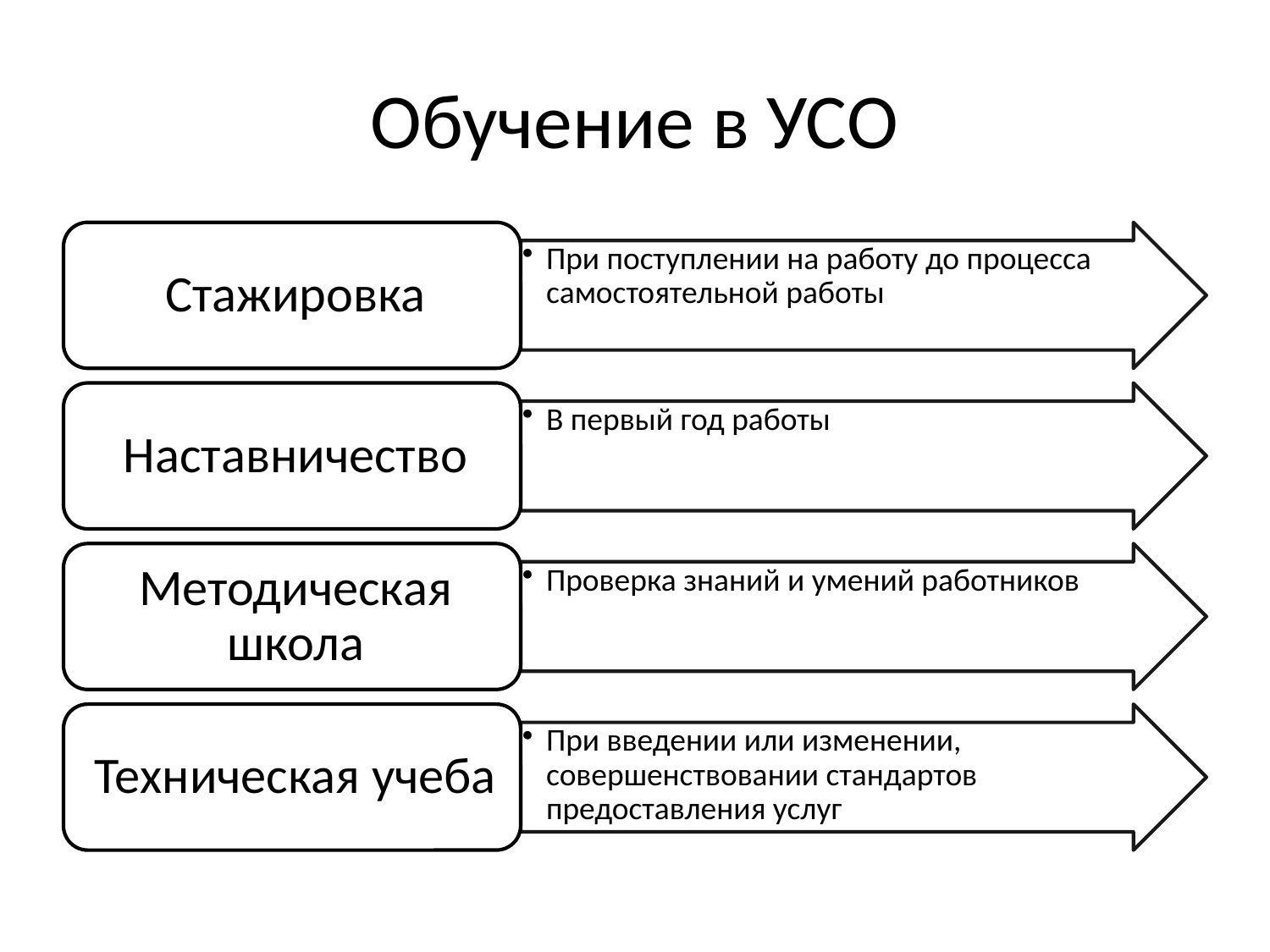

# Обучение в УСО
При поступлении на работу до процесса самостоятельной работы
Стажировка
В первый год работы
Наставничество
Проверка знаний и умений работников
Методическая школа
При введении или изменении, совершенствовании стандартов предоставления услуг
Техническая учеба